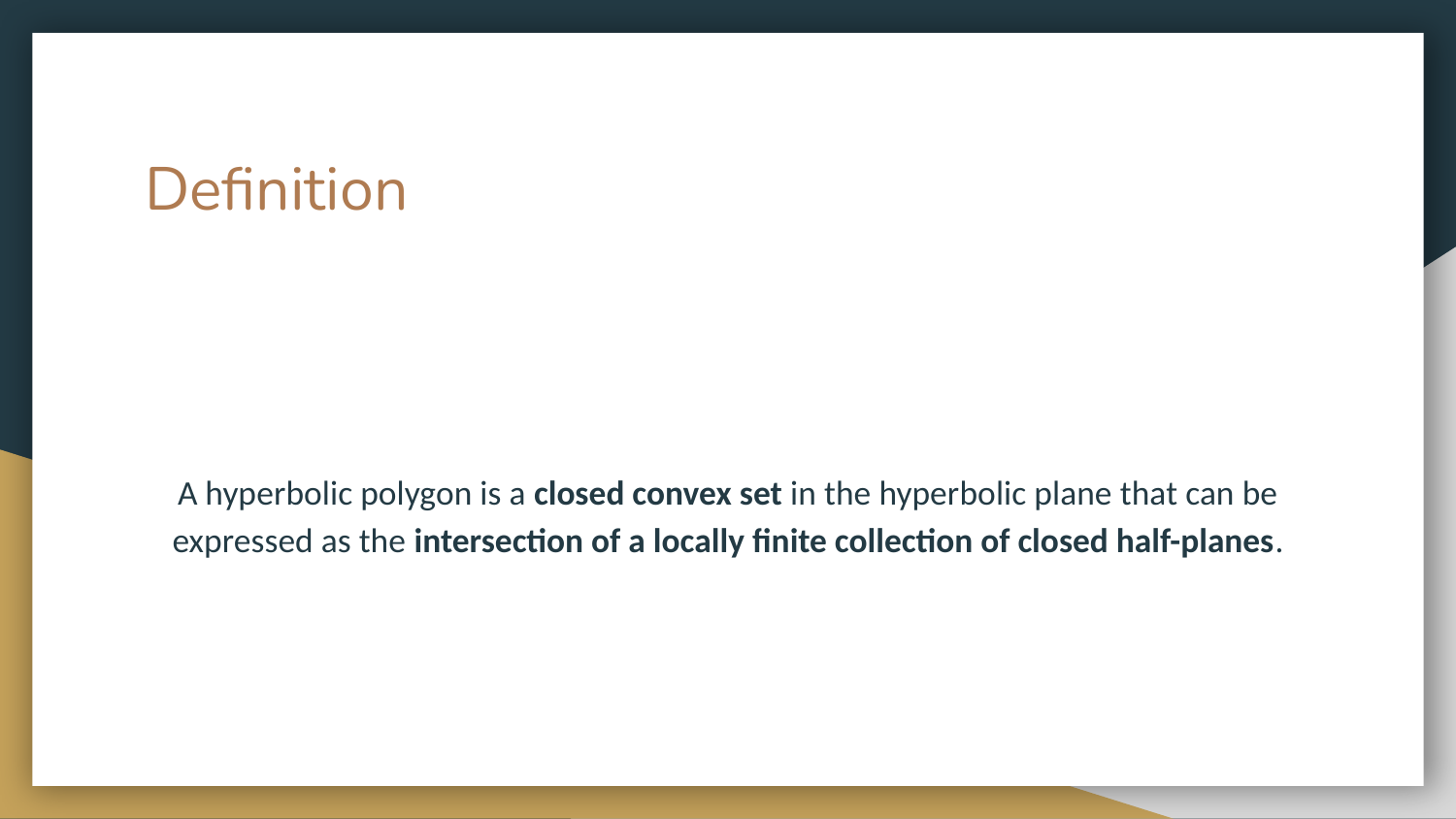

# Definition
A hyperbolic polygon is a closed convex set in the hyperbolic plane that can be expressed as the intersection of a locally finite collection of closed half-planes.